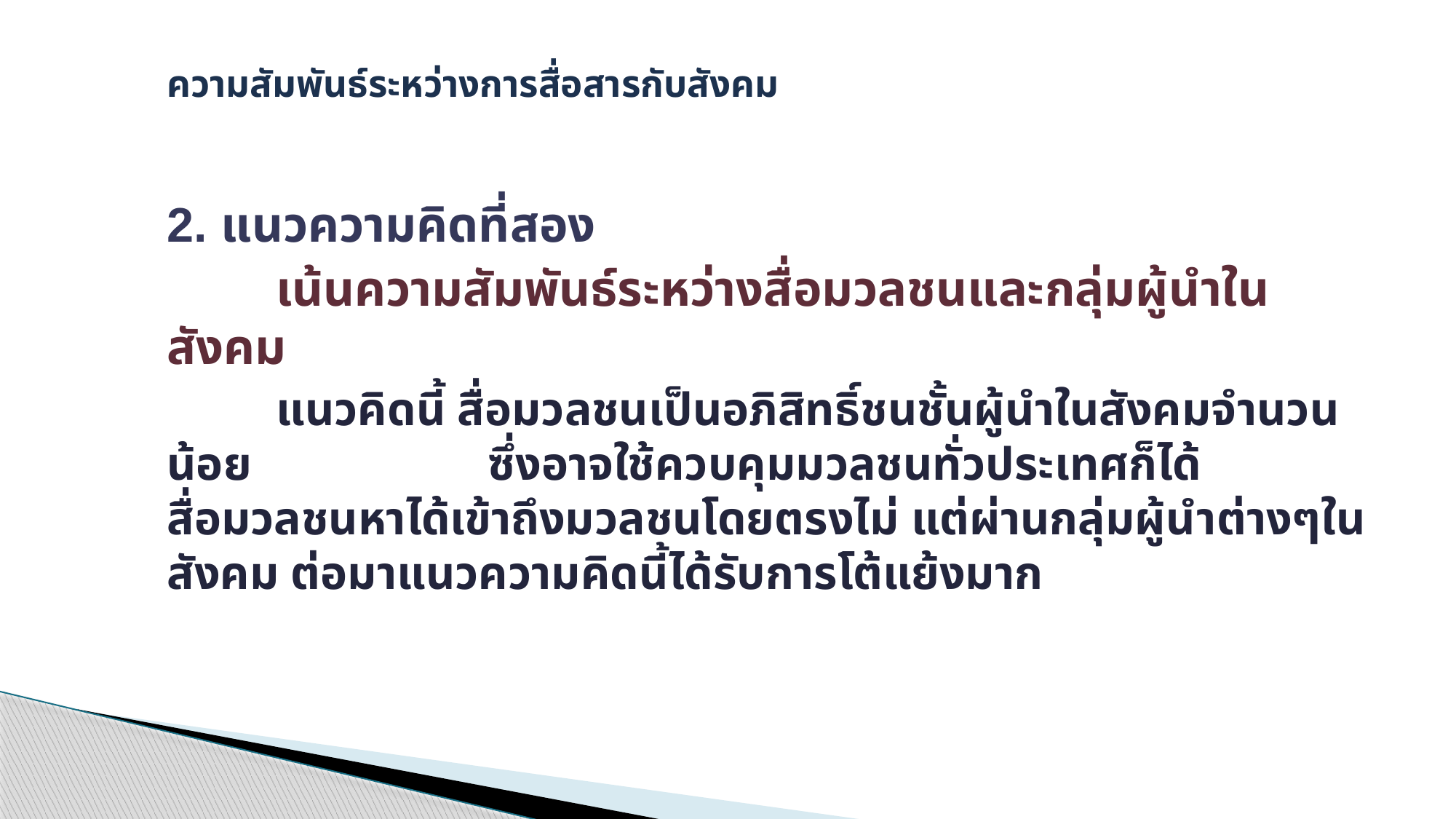

# ความสัมพันธ์ระหว่างการสื่อสารกับสังคม
2. แนวความคิดที่สอง
	เน้นความสัมพันธ์ระหว่างสื่อมวลชนและกลุ่มผู้นำในสังคม
	แนวคิดนี้ สื่อมวลชนเป็นอภิสิทธิ์ชนชั้นผู้นำในสังคมจำนวนน้อย                    ซึ่งอาจใช้ควบคุมมวลชนทั่วประเทศก็ได้ สื่อมวลชนหาได้เข้าถึงมวลชนโดยตรงไม่ แต่ผ่านกลุ่มผู้นำต่างๆในสังคม ต่อมาแนวความคิดนี้ได้รับการโต้แย้งมาก